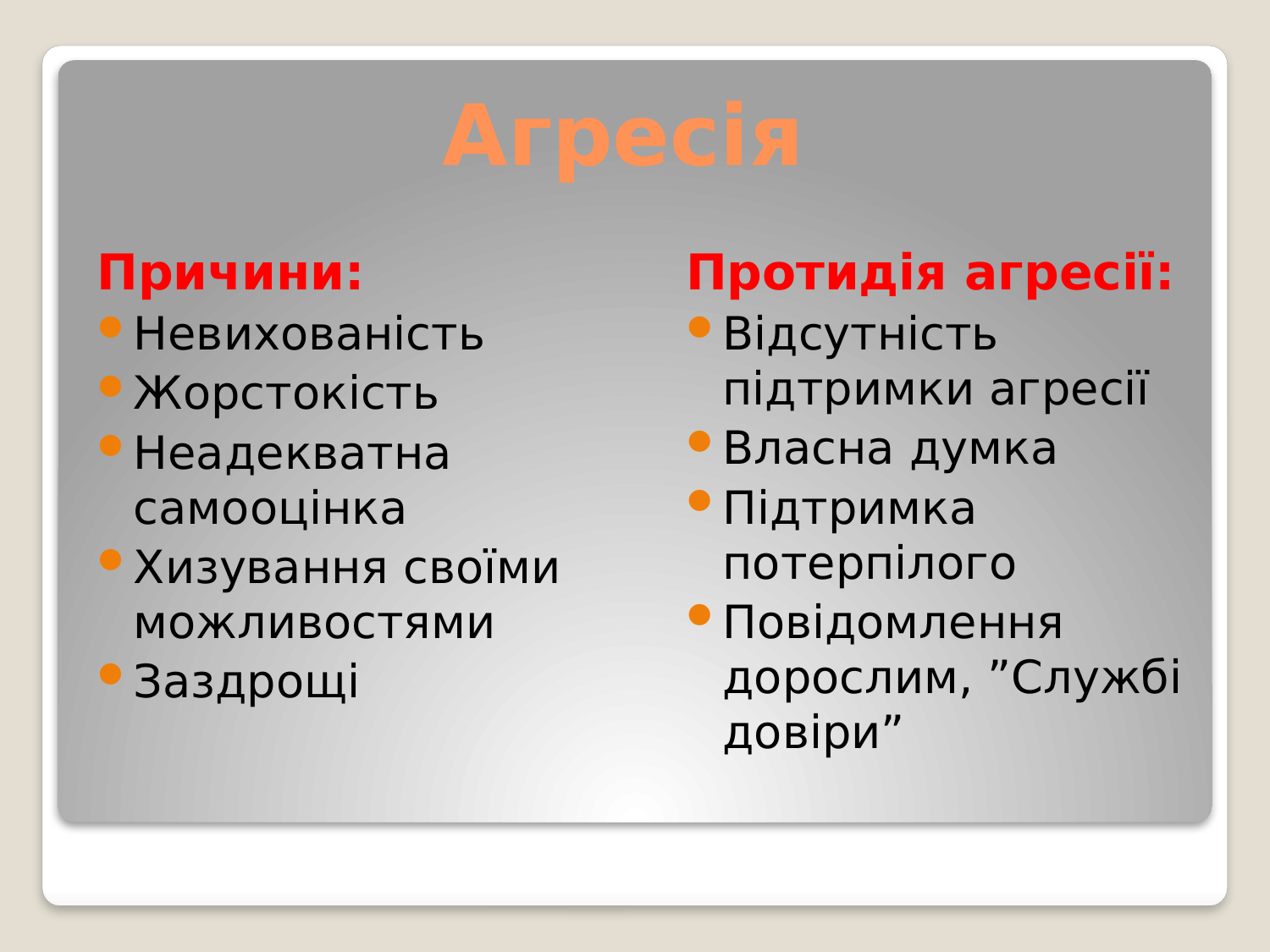

# Агресія
Причини:
Невихованість
Жорстокість
Неадекватна самооцінка
Хизування своїми можливостями
Заздрощі
Протидія агресії:
Відсутність підтримки агресії
Власна думка
Підтримка потерпілого
Повідомлення дорослим, ”Службі довіри”